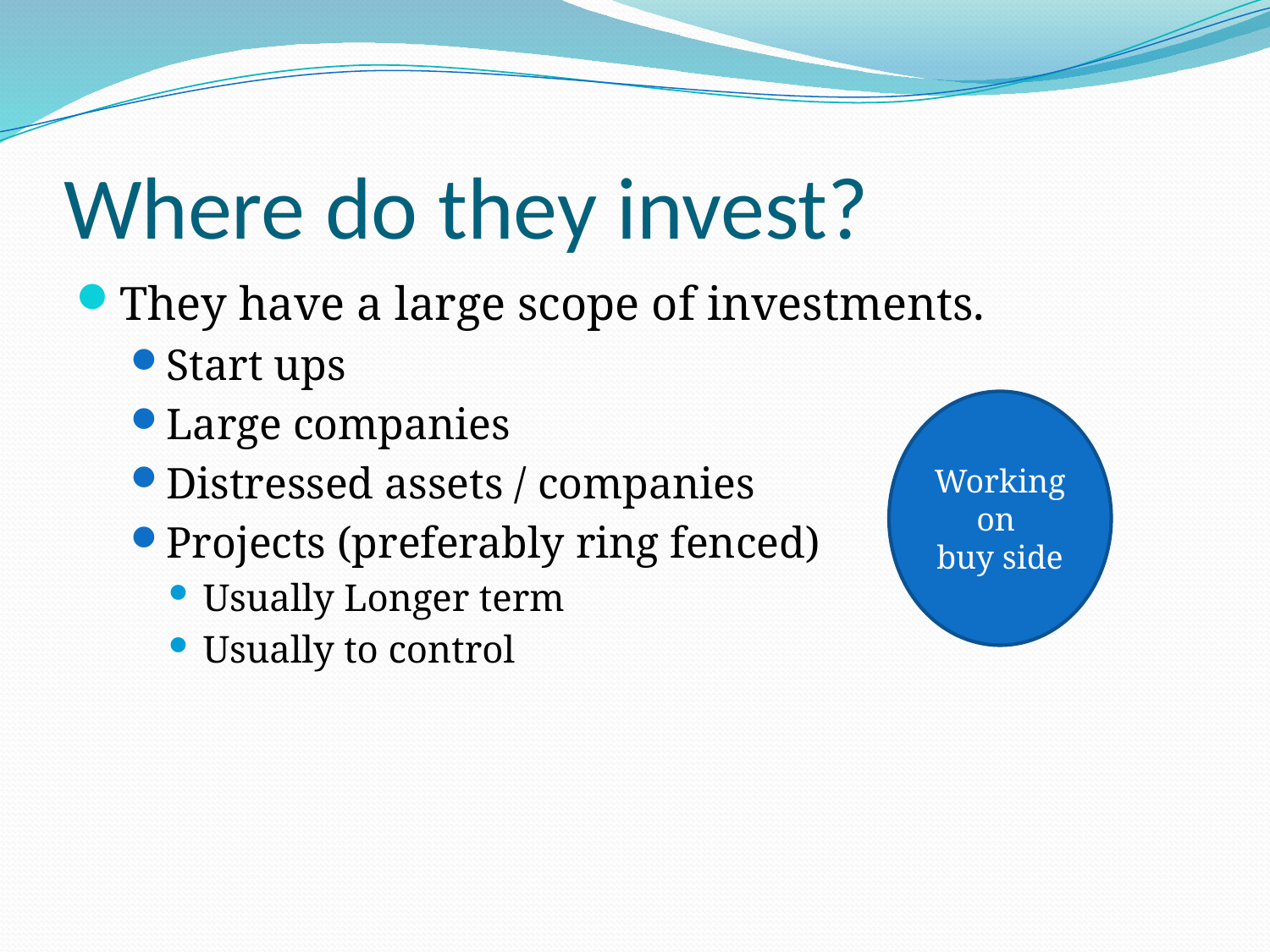

# Where do they invest?
They have a large scope of investments.
Start ups
Large companies
Distressed assets / companies
Projects (preferably ring fenced)
Usually Longer term
Usually to control
Working on
buy side